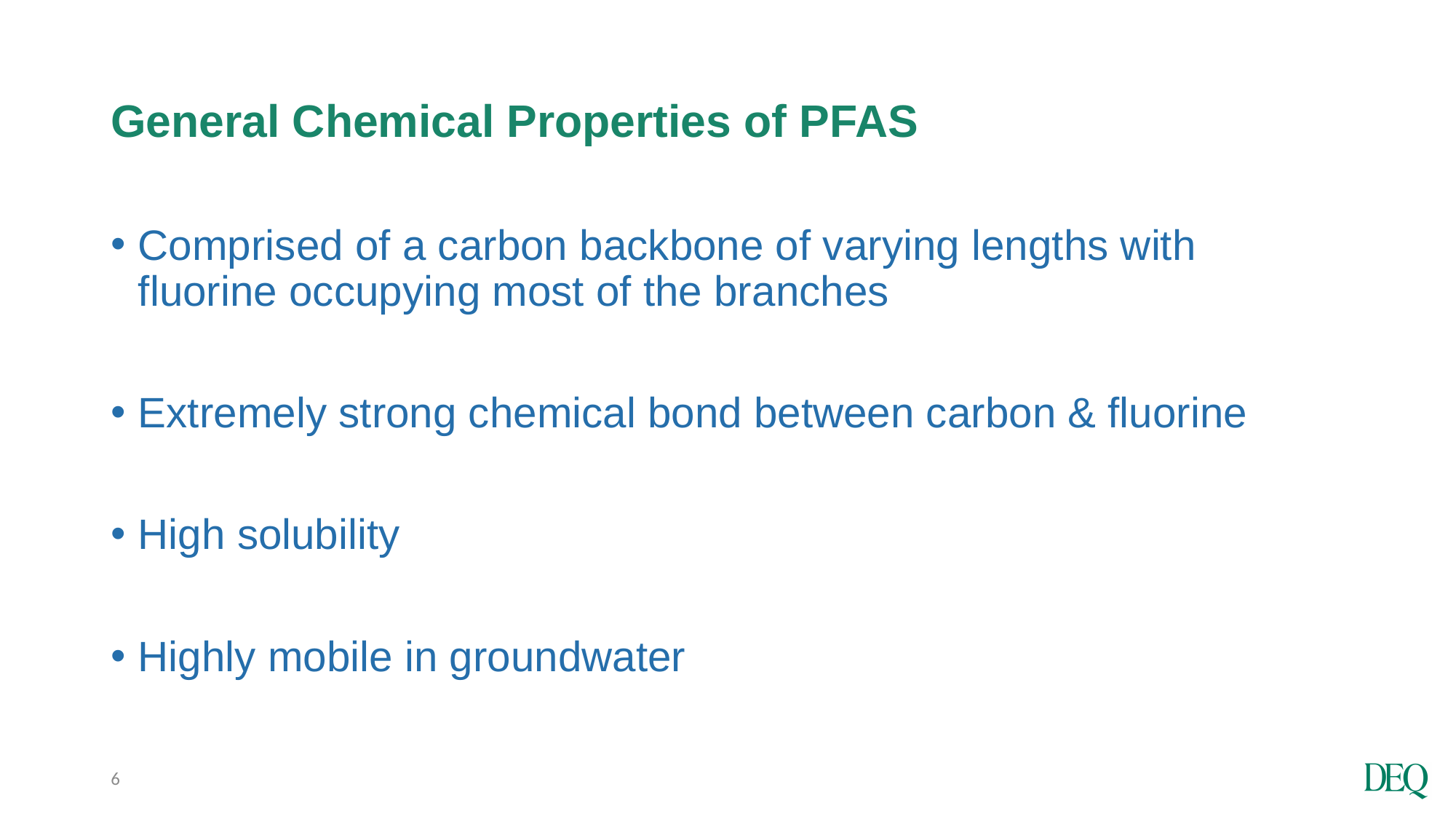

# General Chemical Properties of PFAS
Comprised of a carbon backbone of varying lengths with fluorine occupying most of the branches

Extremely strong chemical bond between carbon & fluorine

High solubility

Highly mobile in groundwater

6